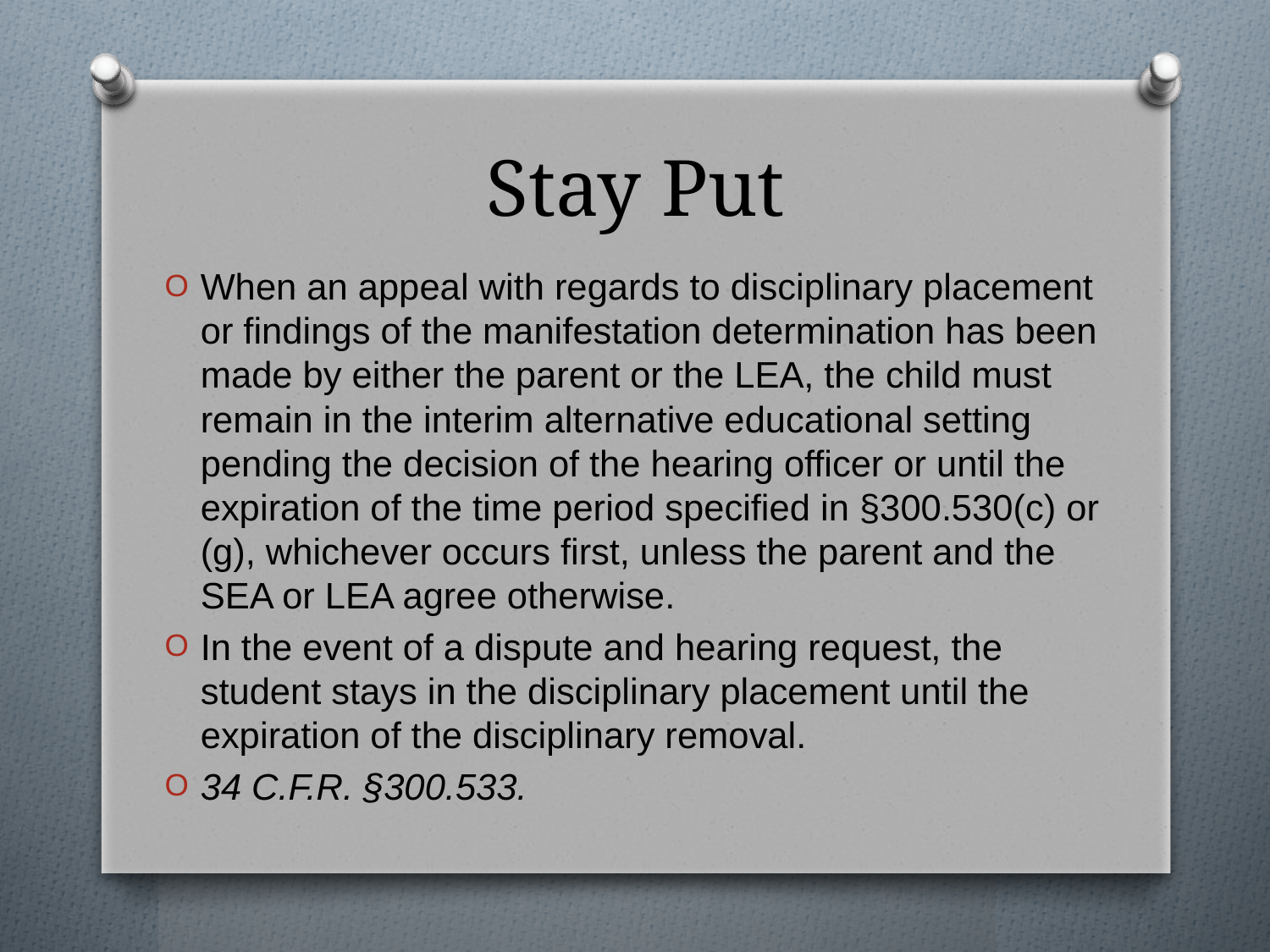

# Stay Put
When an appeal with regards to disciplinary placement or findings of the manifestation determination has been made by either the parent or the LEA, the child must remain in the interim alternative educational setting pending the decision of the hearing officer or until the expiration of the time period specified in §300.530(c) or (g), whichever occurs first, unless the parent and the SEA or LEA agree otherwise.
In the event of a dispute and hearing request, the student stays in the disciplinary placement until the expiration of the disciplinary removal.
34 C.F.R. §300.533.